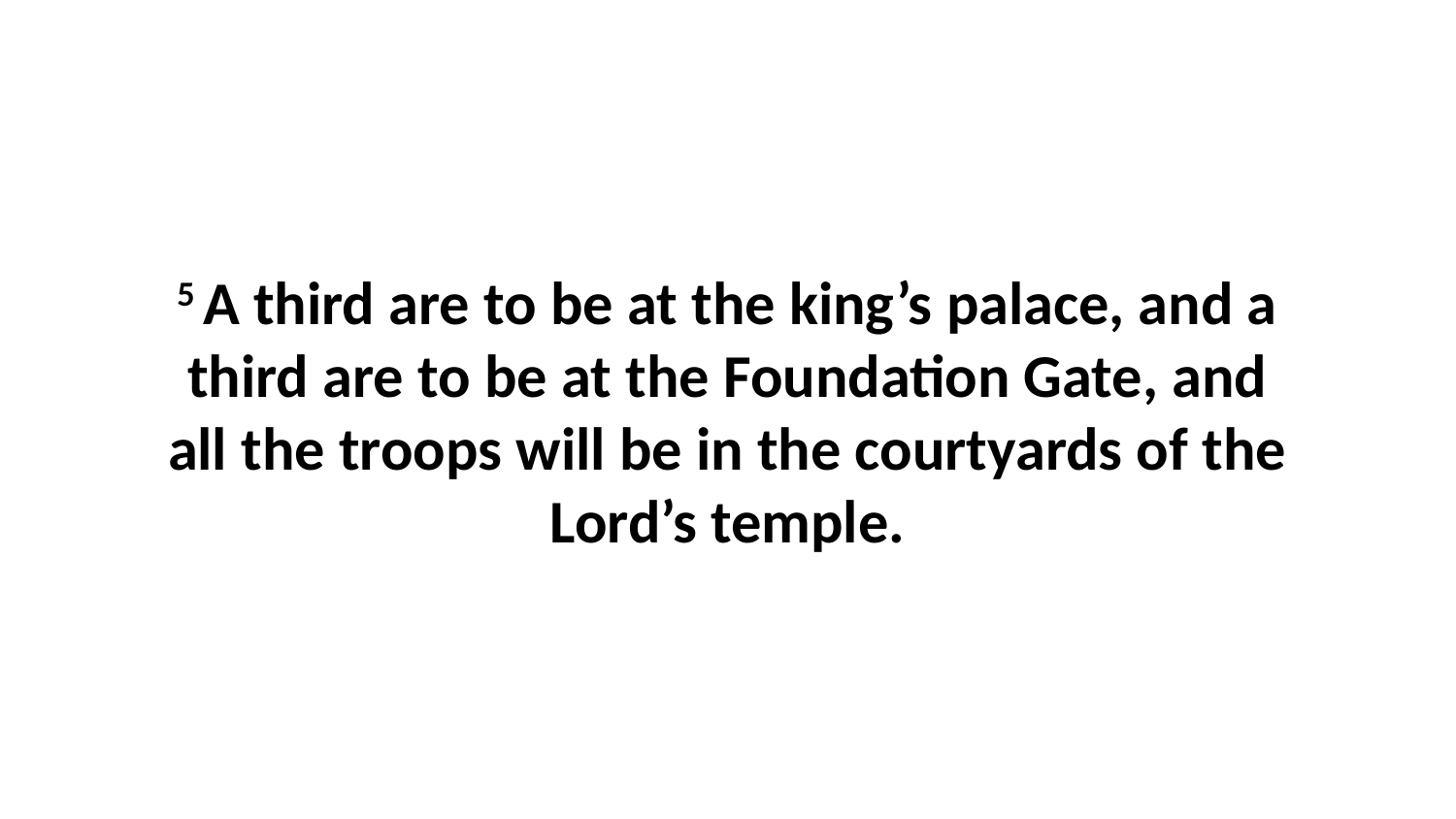

5 A third are to be at the king’s palace, and a third are to be at the Foundation Gate, and all the troops will be in the courtyards of the Lord’s temple.